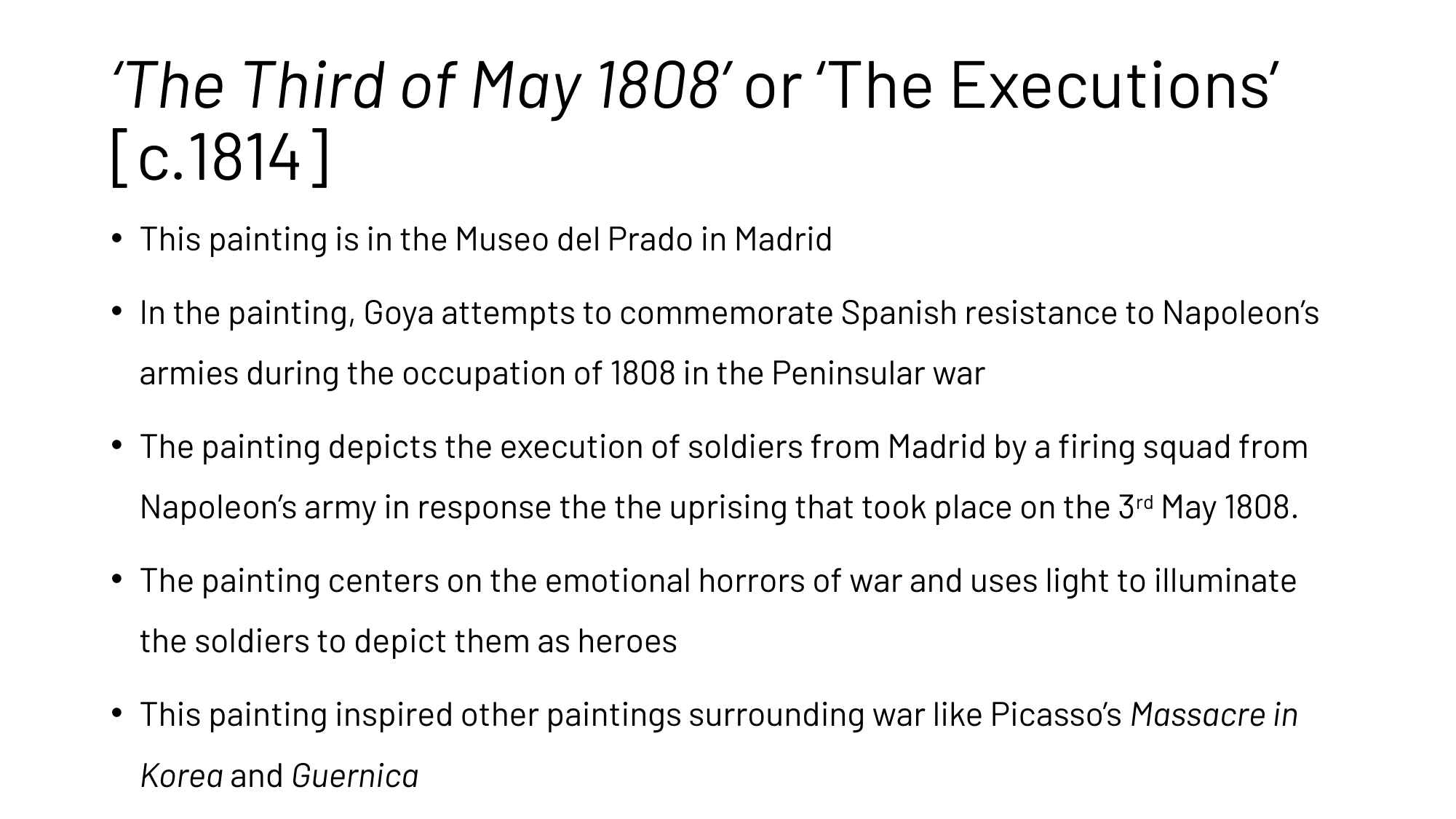

# ‘The Third of May 1808’ or ‘The Executions’ [c.1814]
This painting is in the Museo del Prado in Madrid
In the painting, Goya attempts to commemorate Spanish resistance to Napoleon’s armies during the occupation of 1808 in the Peninsular war
The painting depicts the execution of soldiers from Madrid by a firing squad from Napoleon’s army in response the the uprising that took place on the 3rd May 1808.
The painting centers on the emotional horrors of war and uses light to illuminate the soldiers to depict them as heroes
This painting inspired other paintings surrounding war like Picasso’s Massacre in Korea and Guernica